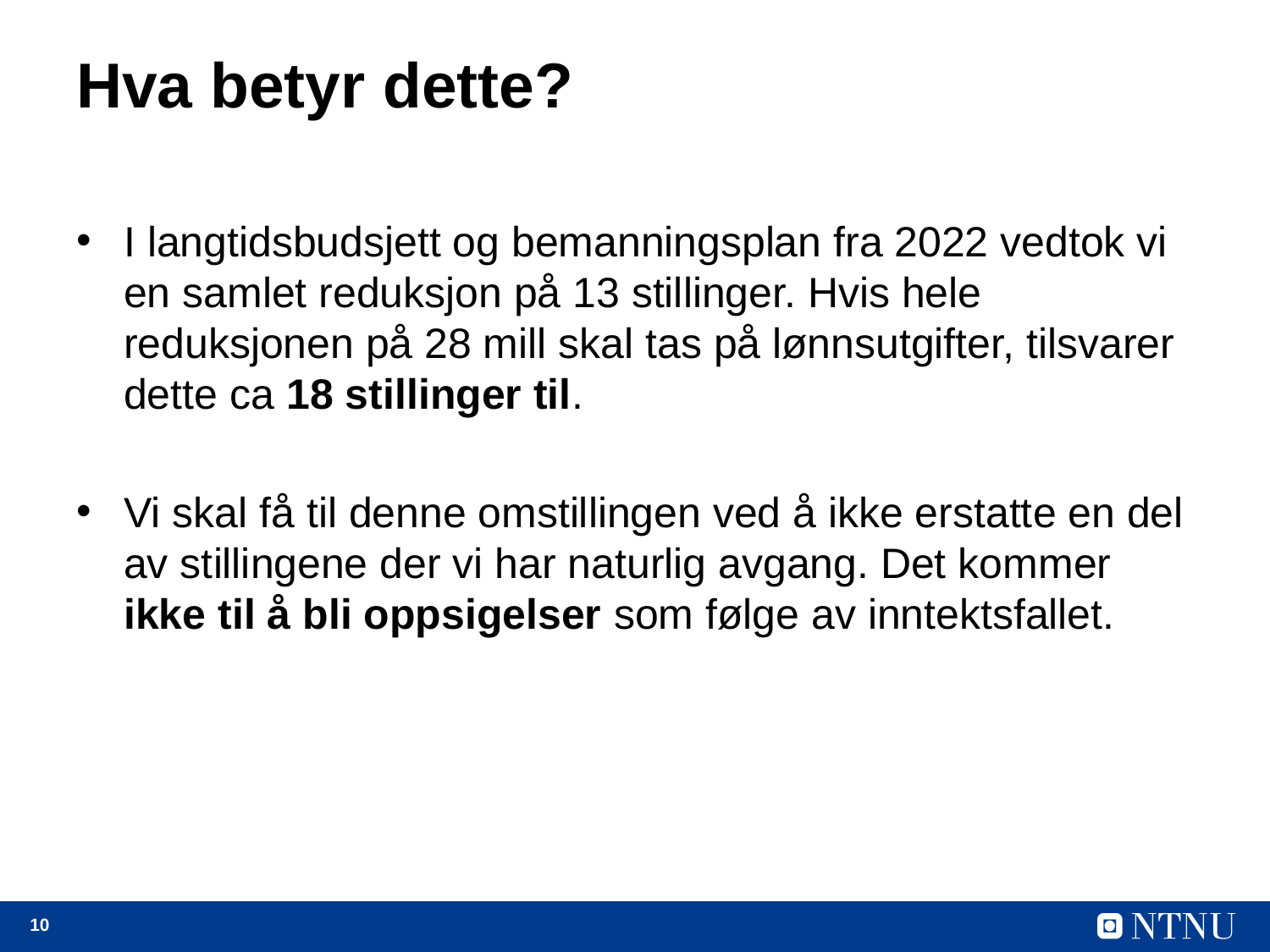

# Hva betyr dette?

I langtidsbudsjett og bemanningsplan fra 2022 vedtok vi en samlet reduksjon på 13 stillinger. Hvis hele reduksjonen på 28 mill skal tas på lønnsutgifter, tilsvarer dette ca 18 stillinger til.

Vi skal få til denne omstillingen ved å ikke erstatte en del av stillingene der vi har naturlig avgang. Det kommer ikke til å bli oppsigelser som følge av inntektsfallet.